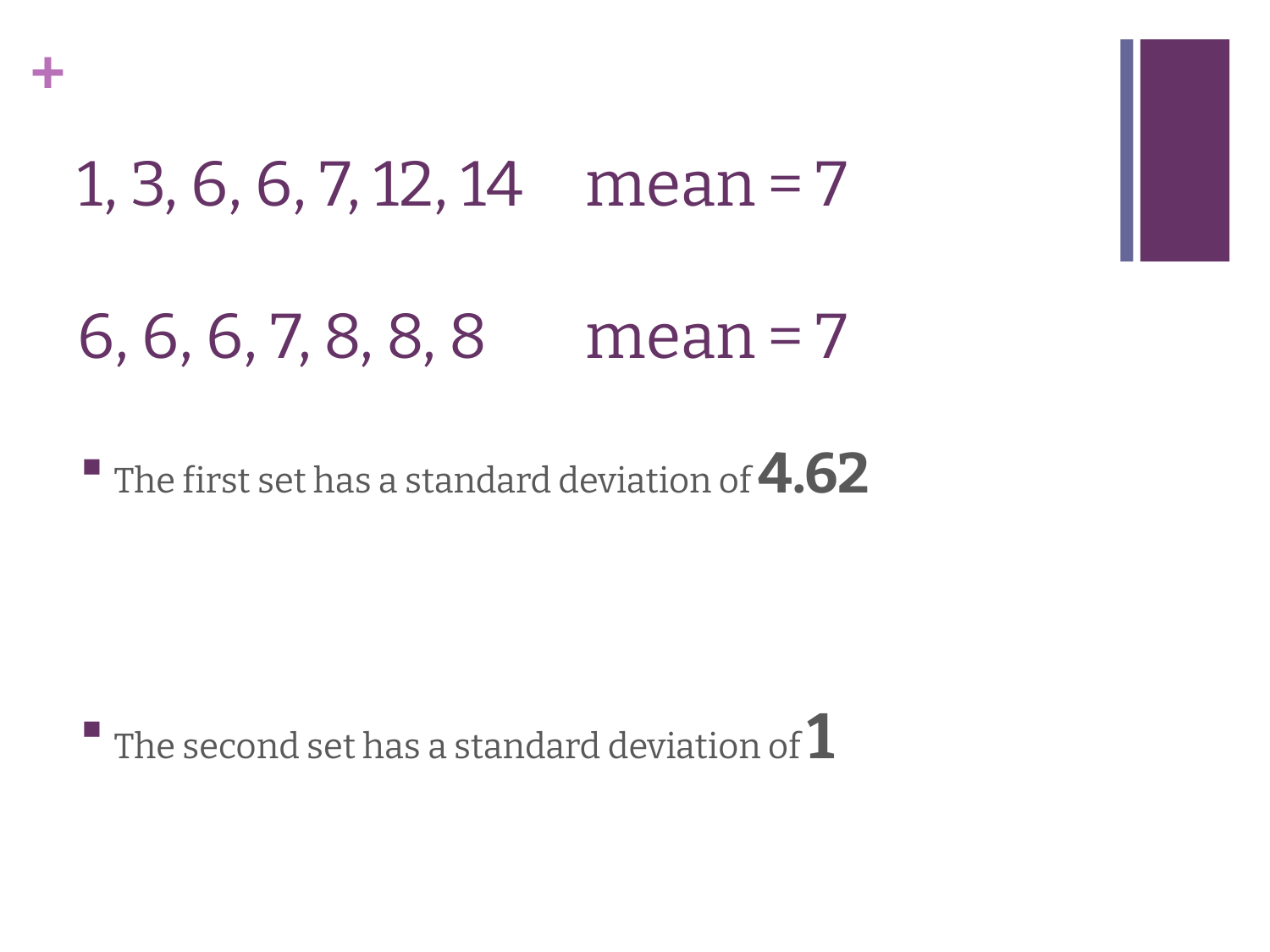

# 1, 3, 6, 6, 7, 12, 14 	mean = 7 6, 6, 6, 7, 8, 8, 8 	mean = 7

The first set has a standard deviation of 4.62

The second set has a standard deviation of 1